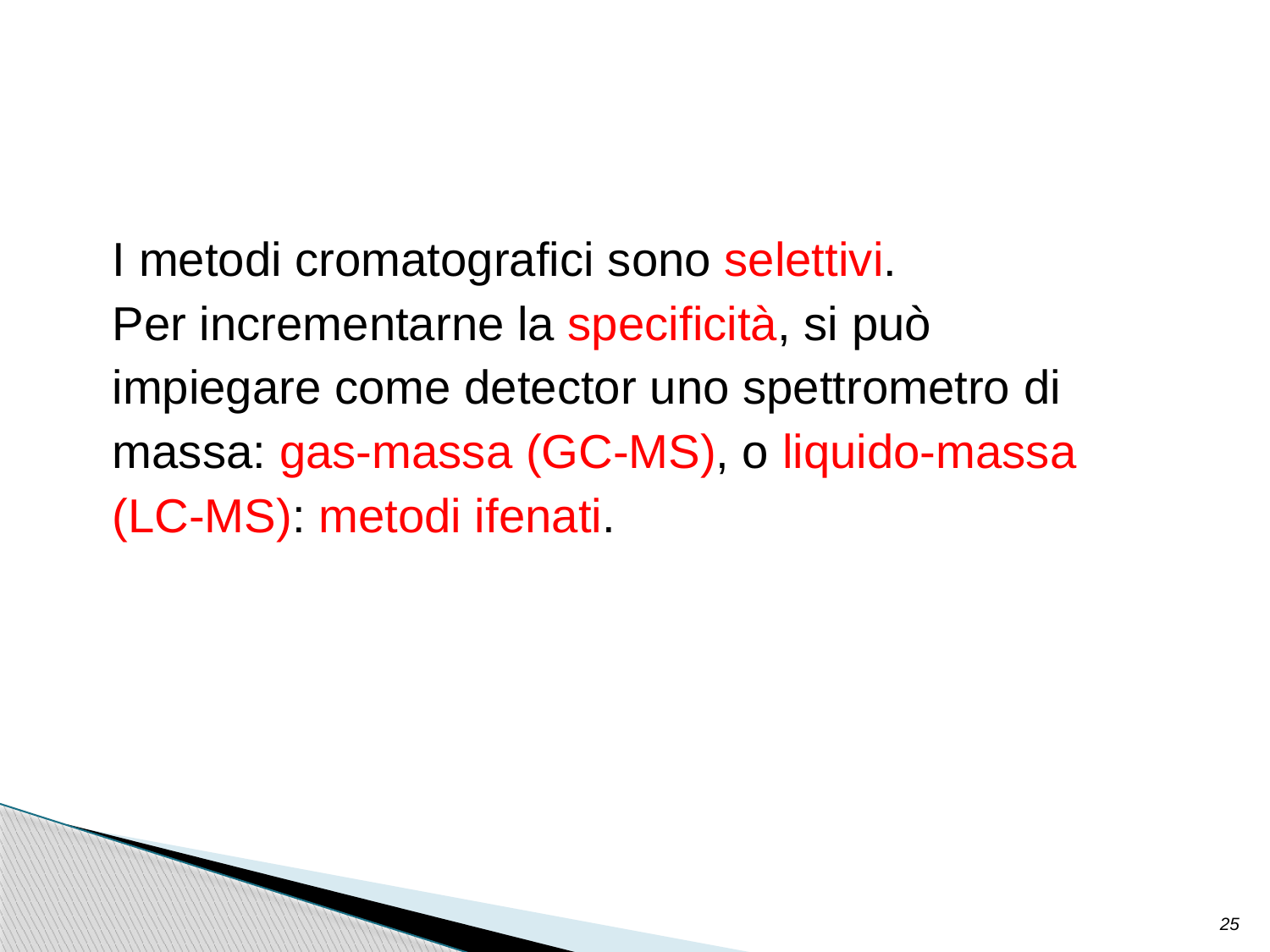

I metodi cromatografici sono selettivi.
Per incrementarne la specificità, si può
impiegare come detector uno spettrometro di
massa: gas-massa (GC-MS), o liquido-massa
(LC-MS): metodi ifenati.
25